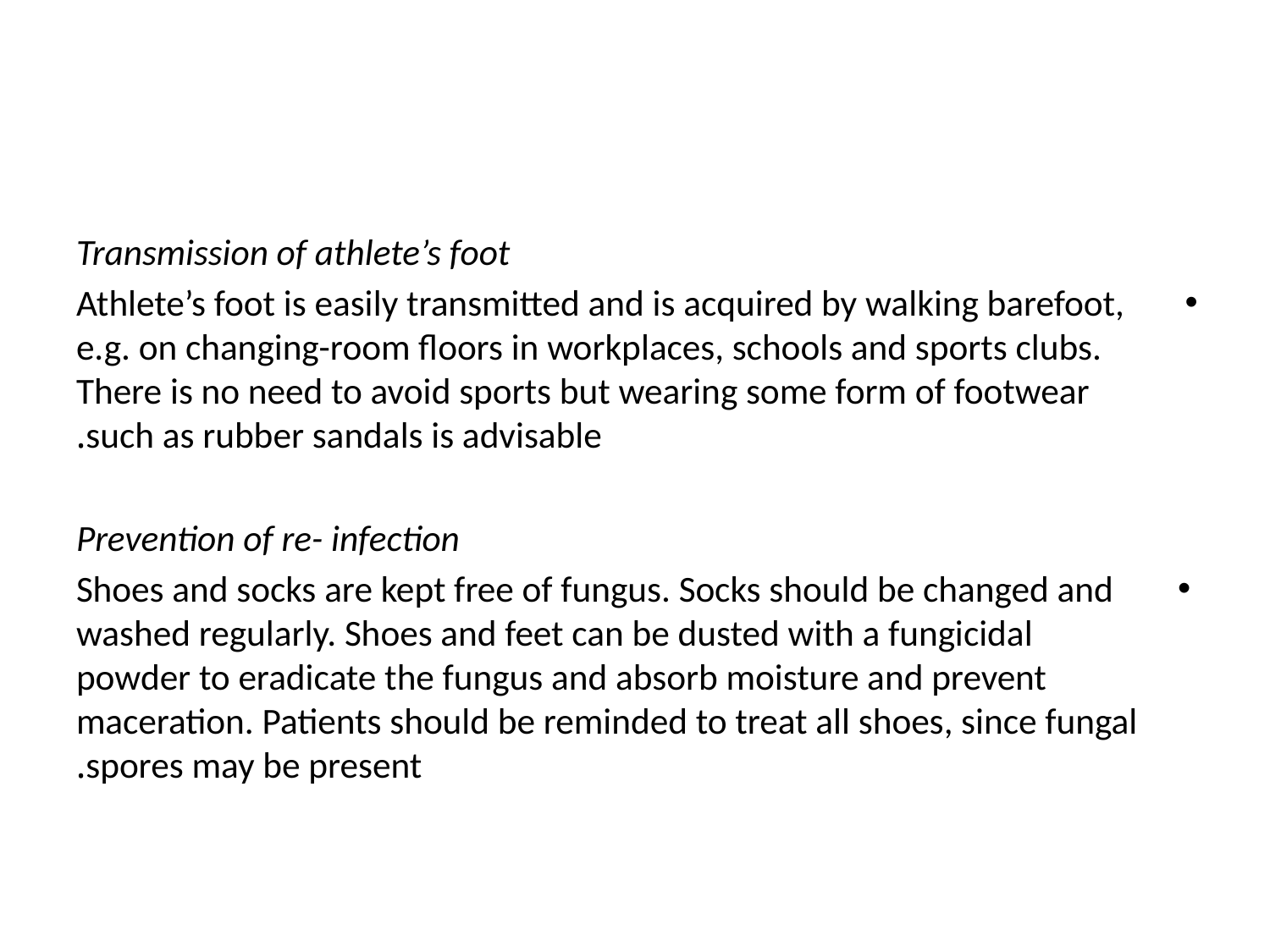

#
Transmission of athlete’s foot
Athlete’s foot is easily transmitted and is acquired by walking barefoot, e.g. on changing-room floors in workplaces, schools and sports clubs. There is no need to avoid sports but wearing some form of footwear such as rubber sandals is advisable.

Prevention of re- infection
Shoes and socks are kept free of fungus. Socks should be changed and washed regularly. Shoes and feet can be dusted with a fungicidal powder to eradicate the fungus and absorb moisture and prevent maceration. Patients should be reminded to treat all shoes, since fungal spores may be present.